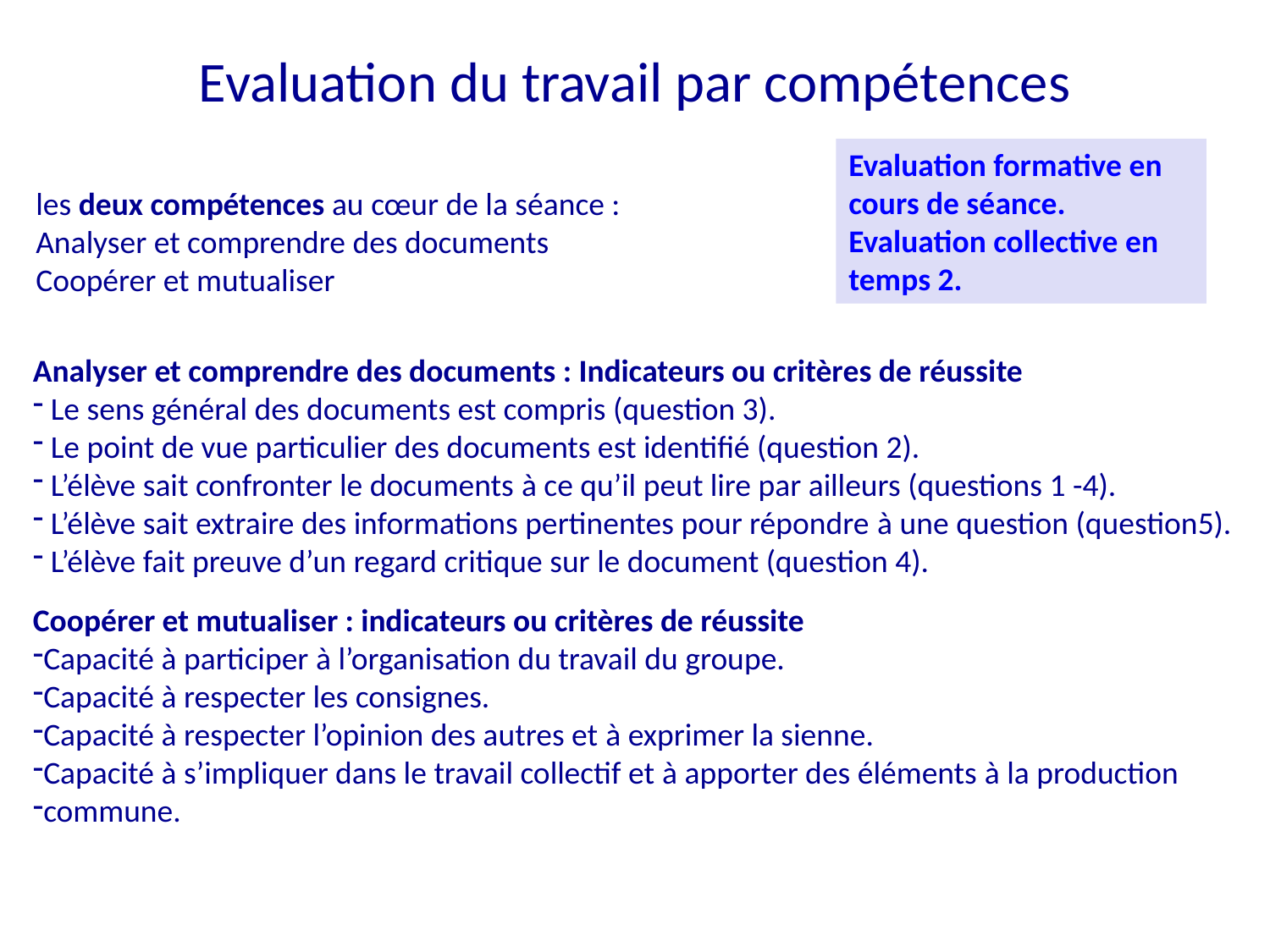

# Evaluation du travail par compétences
Evaluation formative en cours de séance.  Evaluation collective en temps 2.
les deux compétences au cœur de la séance :
Analyser et comprendre des documents
Coopérer et mutualiser
Analyser et comprendre des documents : Indicateurs ou critères de réussite
 Le sens général des documents est compris (question 3).
 Le point de vue particulier des documents est identifié (question 2).
 L’élève sait confronter le documents à ce qu’il peut lire par ailleurs (questions 1 -4).
 L’élève sait extraire des informations pertinentes pour répondre à une question (question5).
 L’élève fait preuve d’un regard critique sur le document (question 4).

Coopérer et mutualiser : indicateurs ou critères de réussite
Capacité à participer à l’organisation du travail du groupe.
Capacité à respecter les consignes.
Capacité à respecter l’opinion des autres et à exprimer la sienne.
Capacité à s’impliquer dans le travail collectif et à apporter des éléments à la production
commune.